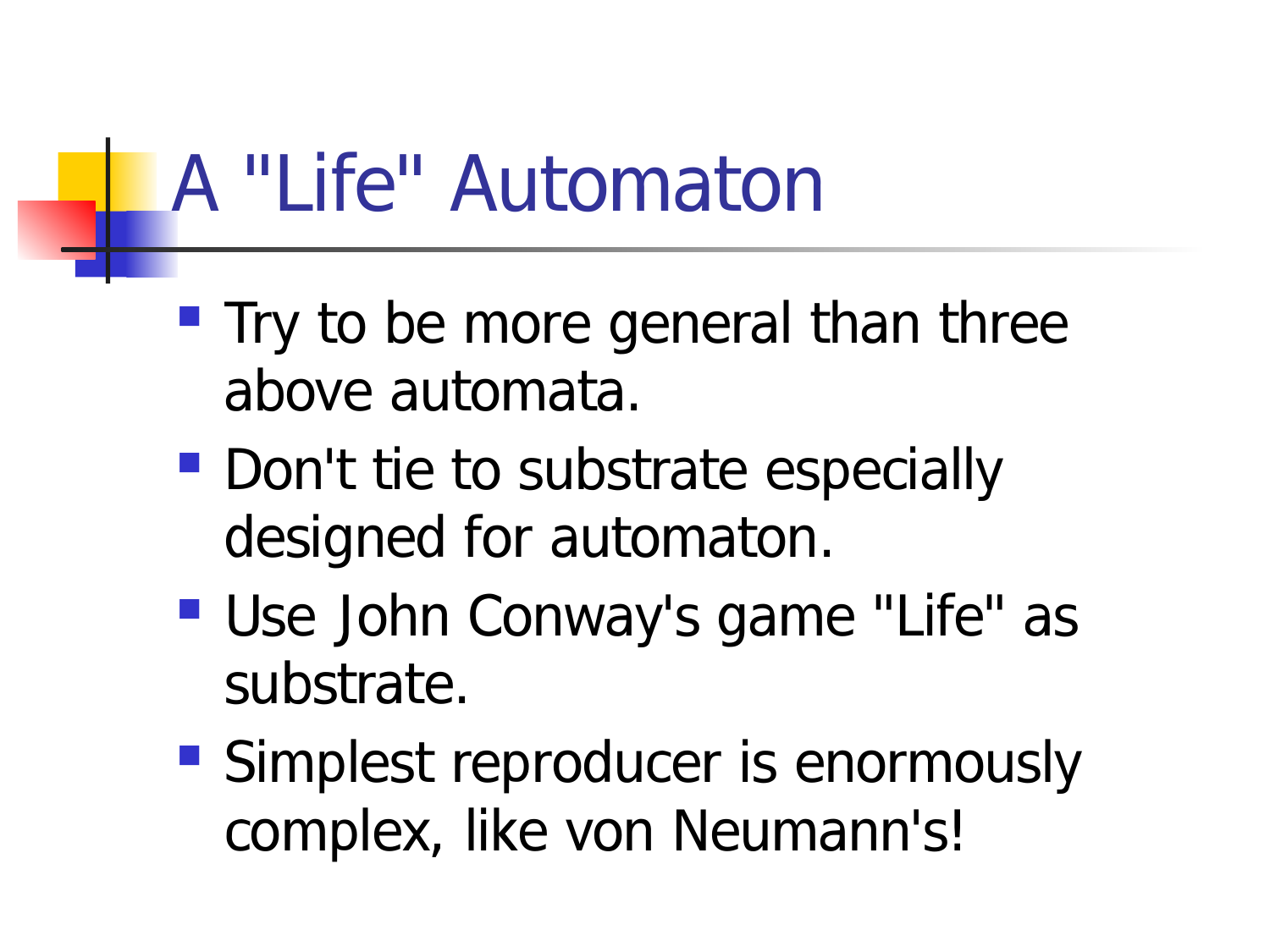

# A "Life" Automaton
Try to be more general than three above automata.
Don't tie to substrate especially designed for automaton.
Use John Conway's game "Life" as substrate.
Simplest reproducer is enormously complex, like von Neumann's!